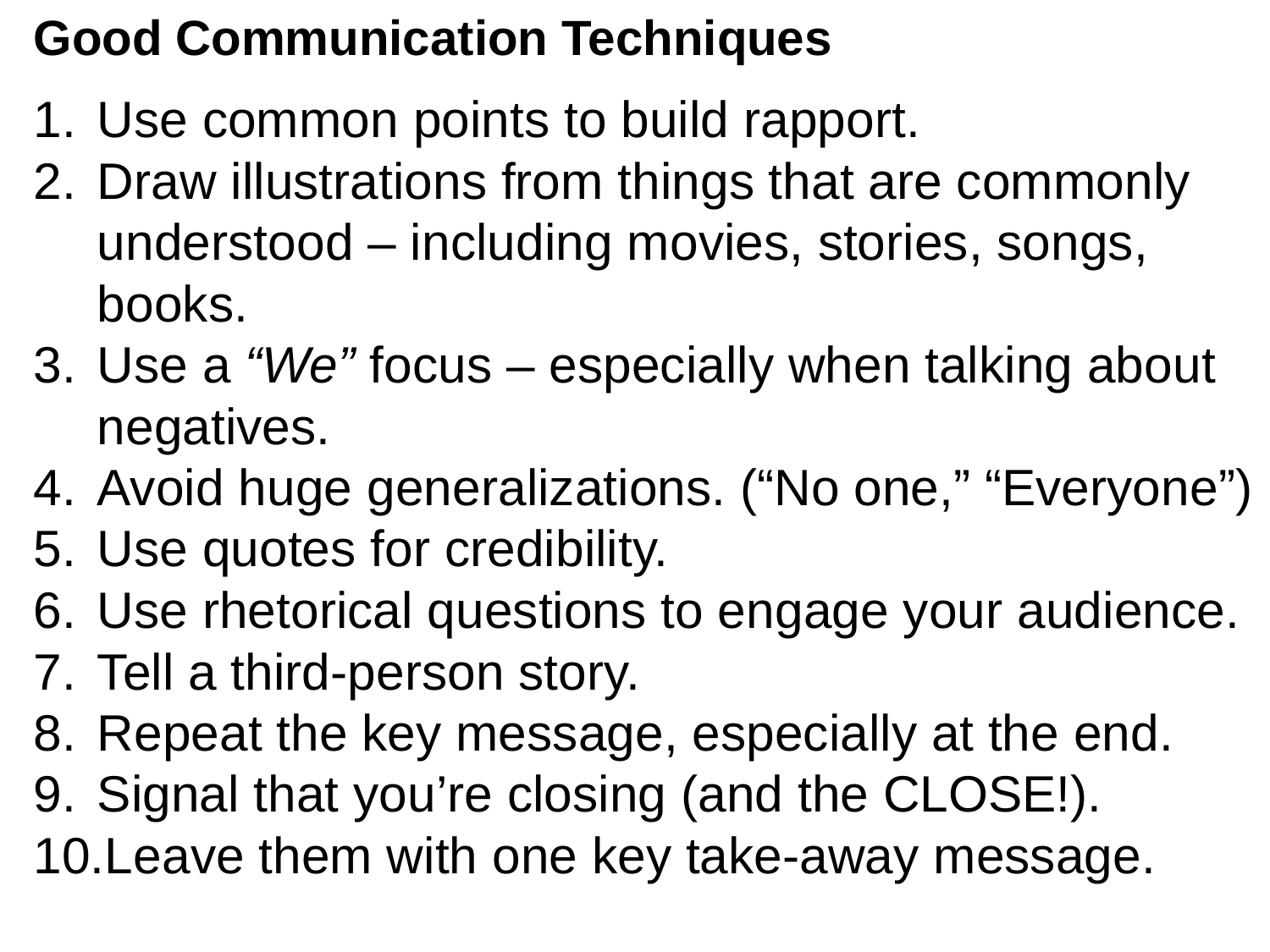

Good Communication Techniques

Use common points to build rapport.
Draw illustrations from things that are commonly understood – including movies, stories, songs, books.
Use a “We” focus – especially when talking about negatives.
Avoid huge generalizations. (“No one,” “Everyone”)
Use quotes for credibility.
Use rhetorical questions to engage your audience.
Tell a third-person story.
Repeat the key message, especially at the end.
Signal that you’re closing (and the CLOSE!).
Leave them with one key take-away message.